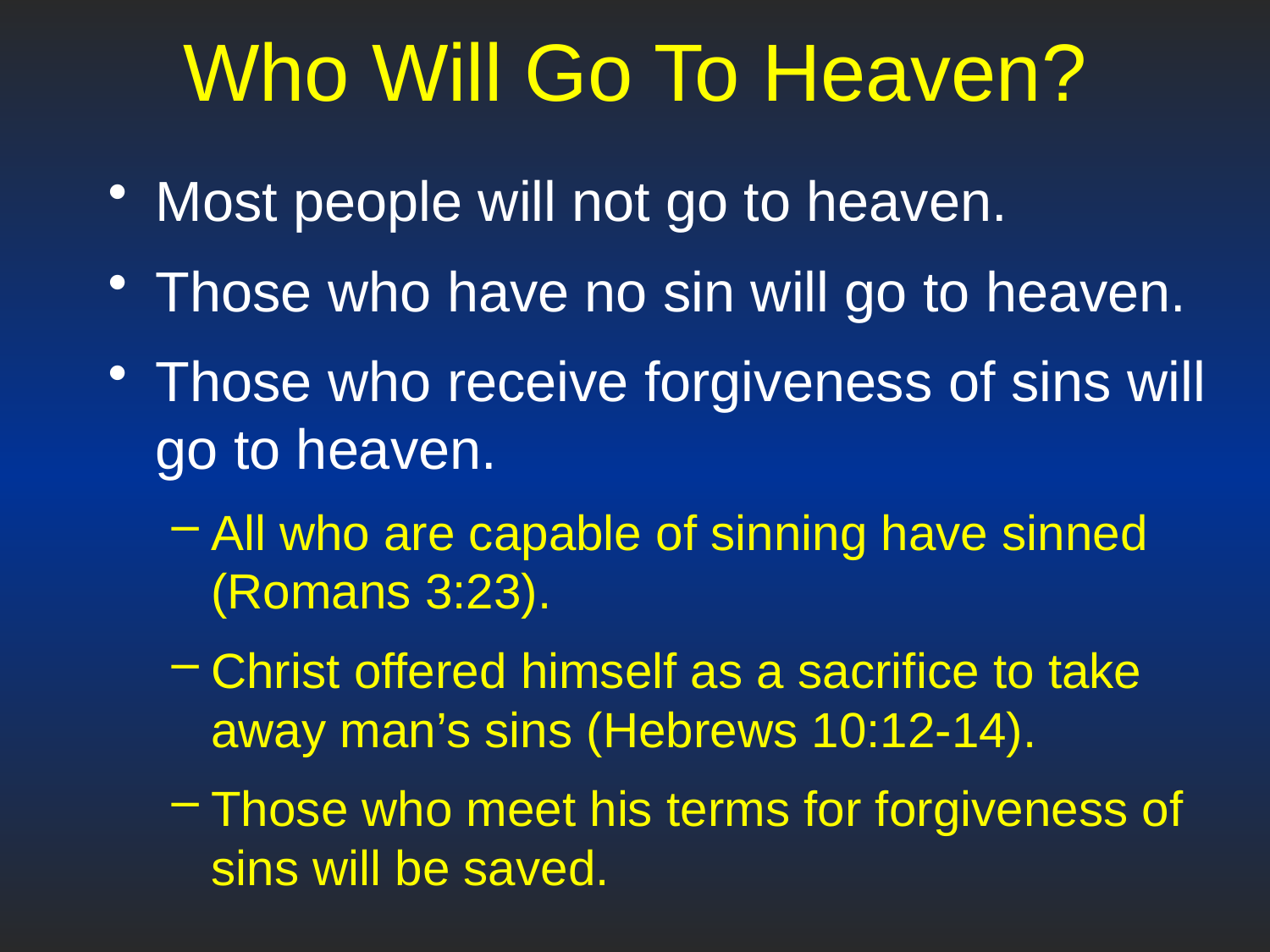

# Who Will Go To Heaven?
Most people will not go to heaven.
Those who have no sin will go to heaven.
Those who receive forgiveness of sins will go to heaven.
All who are capable of sinning have sinned (Romans 3:23).
Christ offered himself as a sacrifice to take away man’s sins (Hebrews 10:12-14).
Those who meet his terms for forgiveness of sins will be saved.